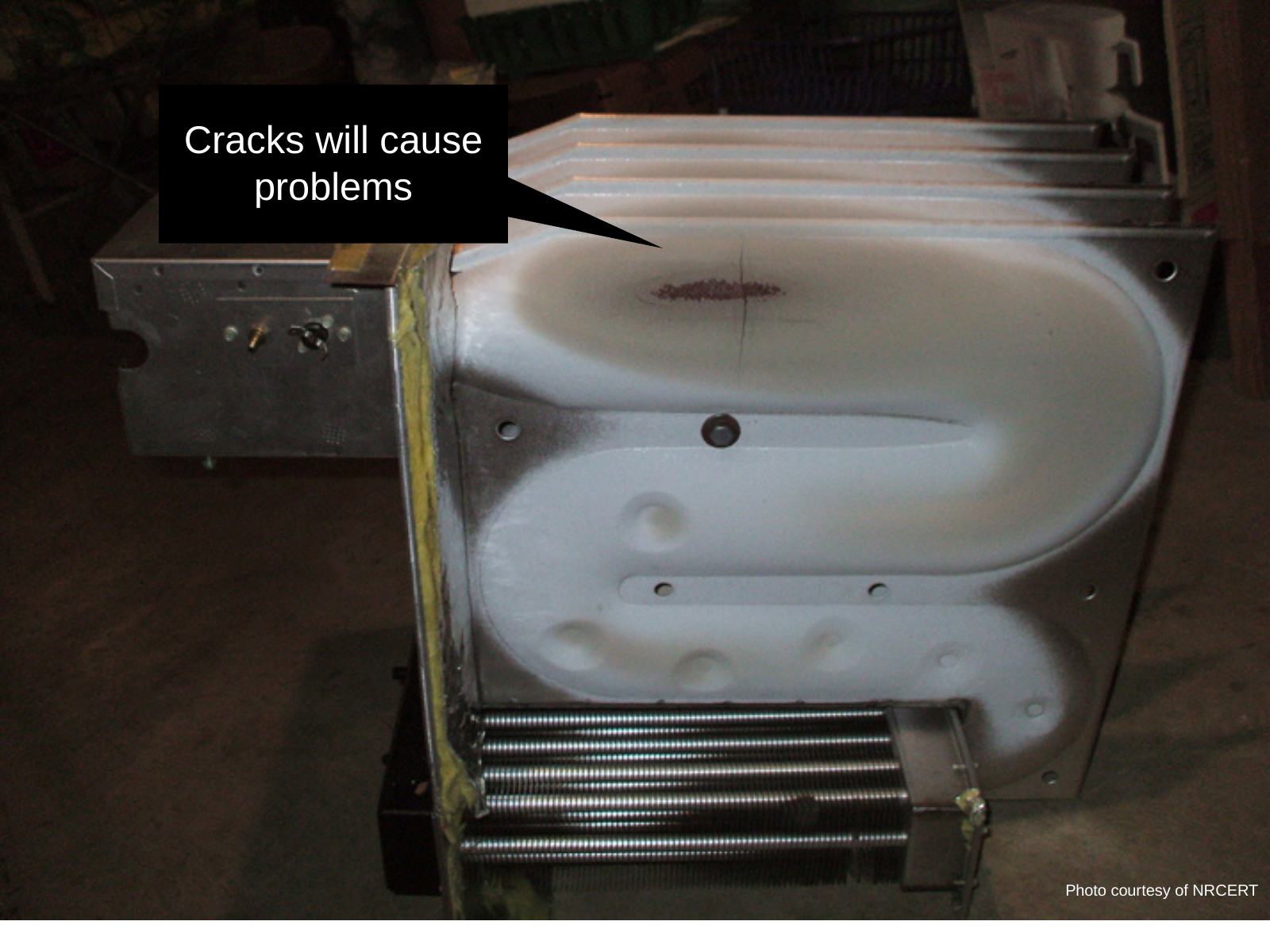

Cracks will cause problems
Photo courtesy of NRCERT